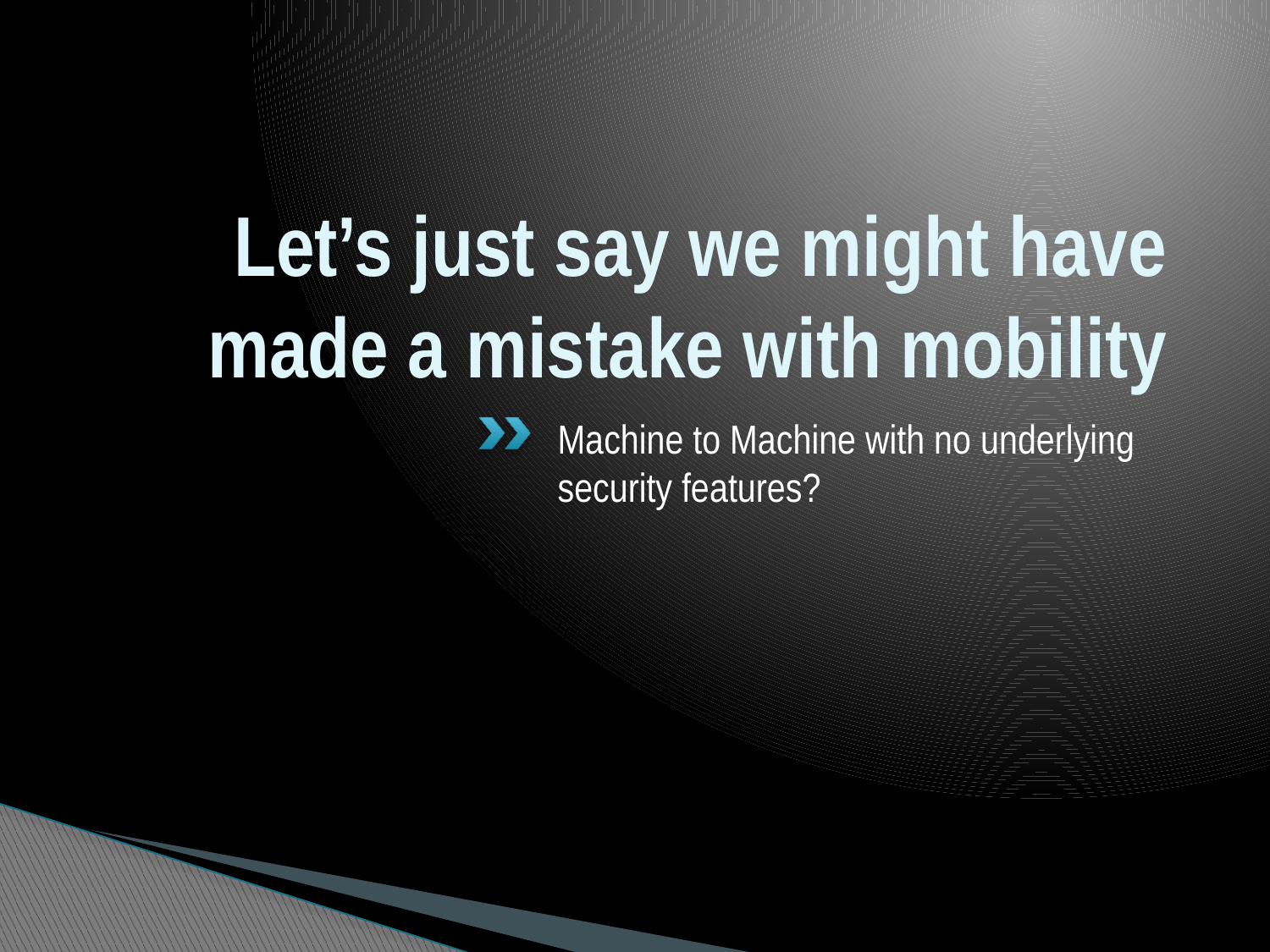

# Let’s just say we might have made a mistake with mobility
Machine to Machine with no underlying security features?